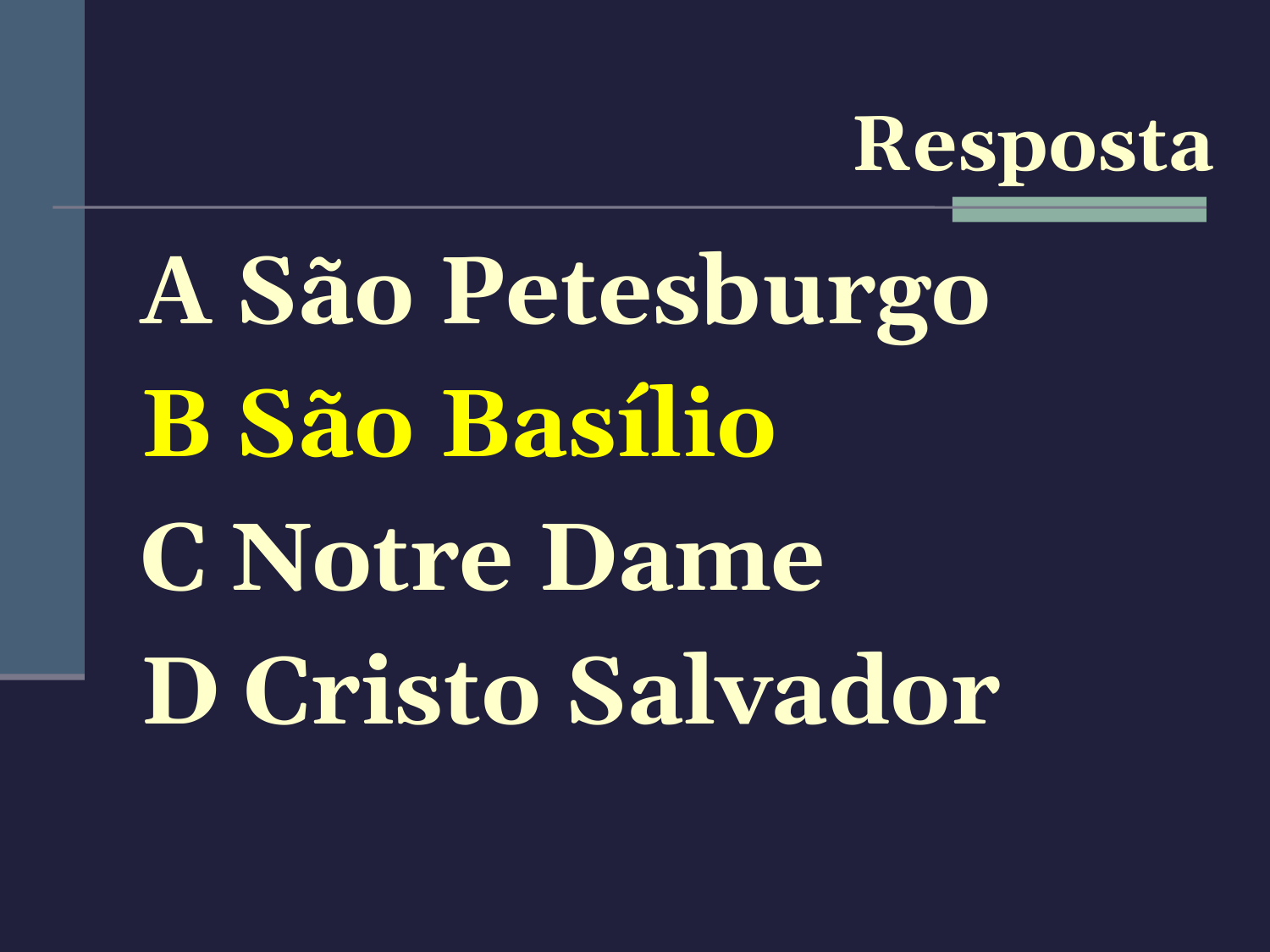

#
Resposta
A São Petesburgo
B São Basílio
C Notre Dame
D Cristo Salvador